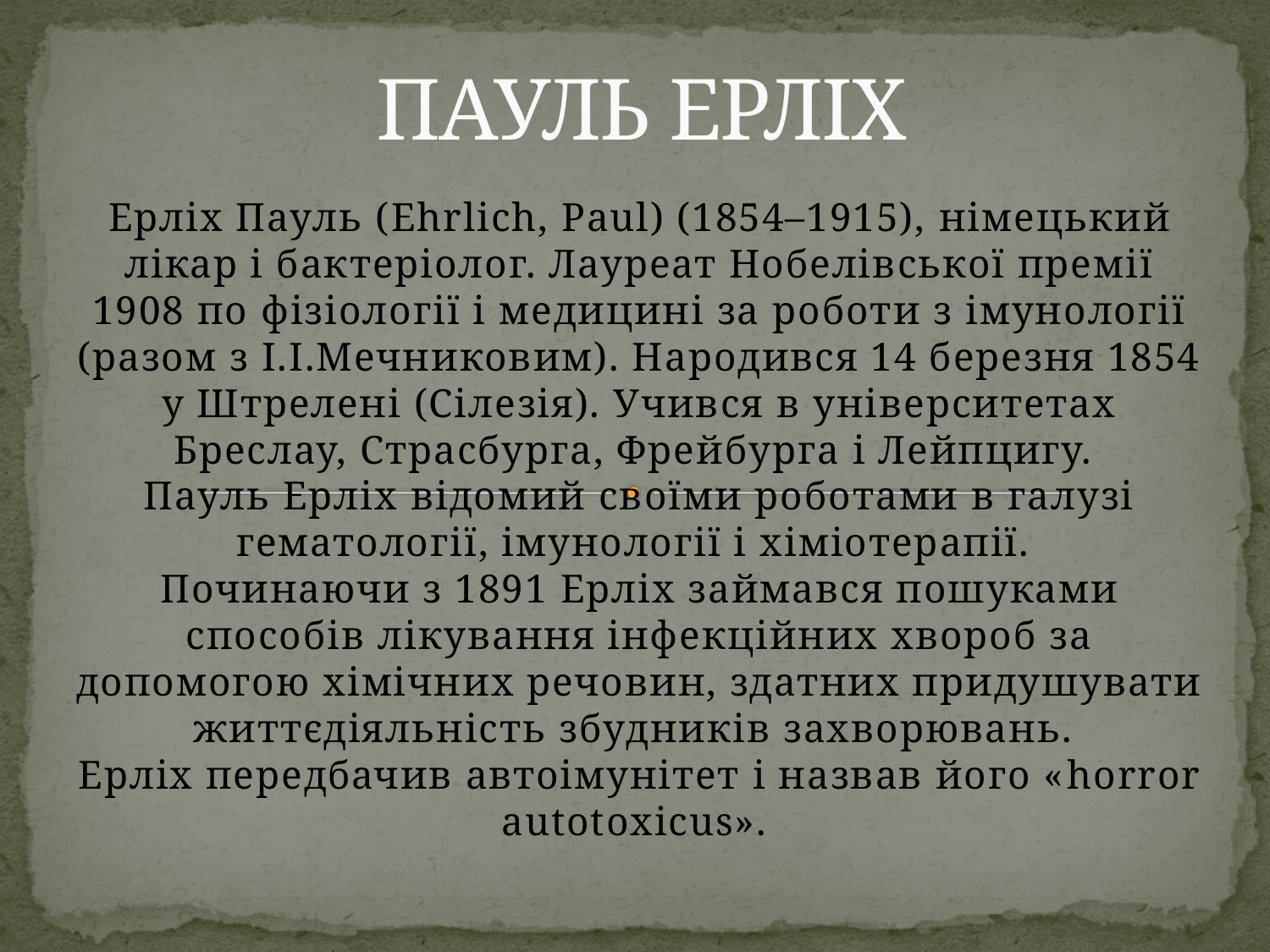

# ПАУЛЬ ЕРЛІХ
Ерліх Пауль (Ehrlich, Paul) (1854–1915), німецький лікар і бактеріолог. Лауреат Нобелівської премії 1908 по фізіології і медицині за роботи з імунології (разом з І.І.Мечниковим). Народився 14 березня 1854 у Штрелені (Сілезія). Учився в університетах Бреслау, Страсбурга, Фрейбурга і Лейпцигу.
Пауль Ерліх відомий своїми роботами в галузі гематології, імунології і хіміотерапії. 
Починаючи з 1891 Ерліх займався пошуками способів лікування інфекційних хвороб за допомогою хімічних речовин, здатних придушувати життєдіяльність збудників захворювань. 
Ерліх передбачив автоімунітет і назвав його «horror autotoxicus».